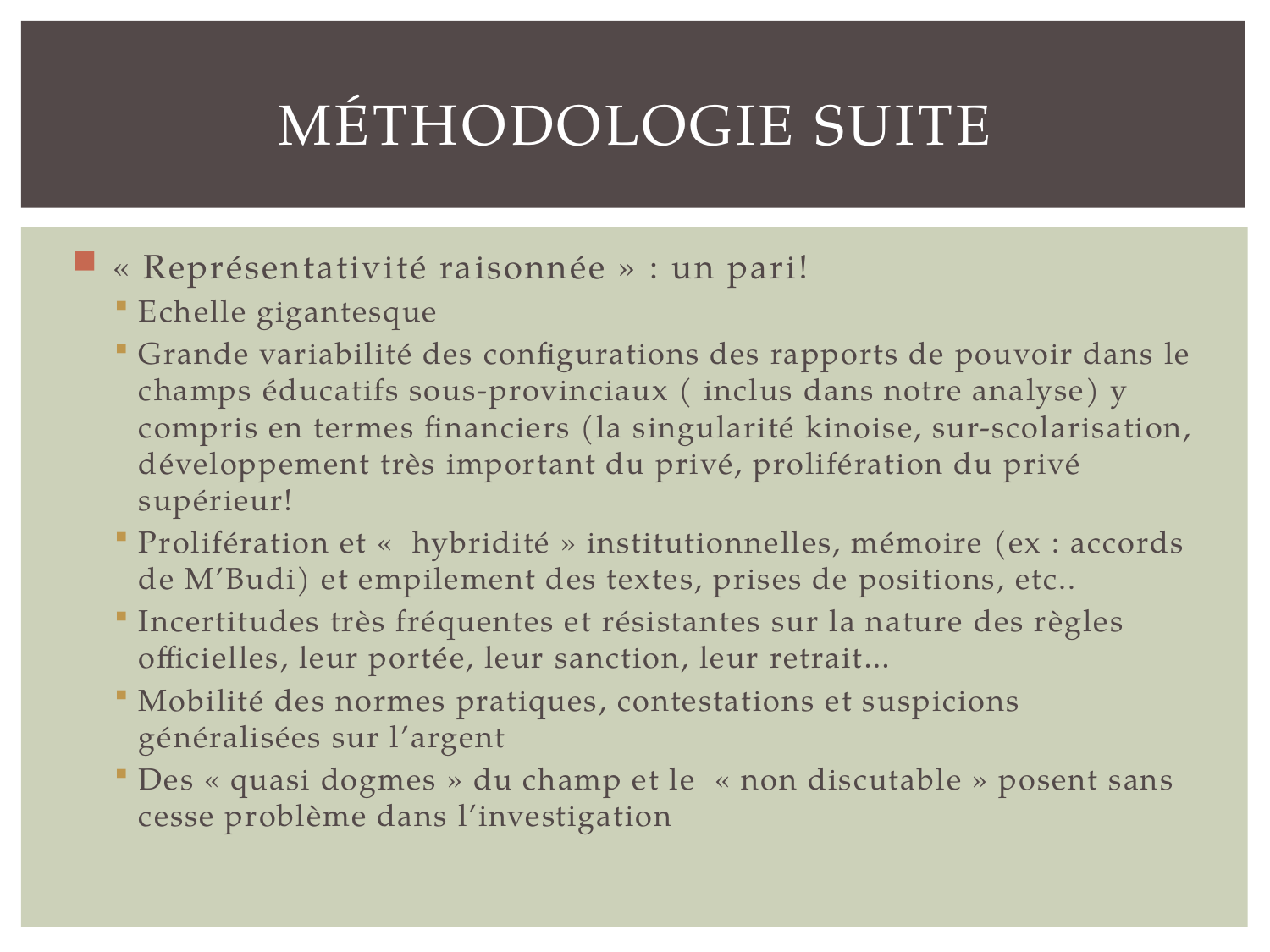

# Méthodologie suite
 « Représentativité raisonnée » : un pari!
Echelle gigantesque
Grande variabilité des configurations des rapports de pouvoir dans le champs éducatifs sous-provinciaux ( inclus dans notre analyse) y compris en termes financiers (la singularité kinoise, sur-scolarisation, développement très important du privé, prolifération du privé supérieur!
Prolifération et «  hybridité » institutionnelles, mémoire (ex : accords de M’Budi) et empilement des textes, prises de positions, etc..
Incertitudes très fréquentes et résistantes sur la nature des règles officielles, leur portée, leur sanction, leur retrait…
Mobilité des normes pratiques, contestations et suspicions généralisées sur l’argent
Des « quasi dogmes » du champ et le  « non discutable » posent sans cesse problème dans l’investigation